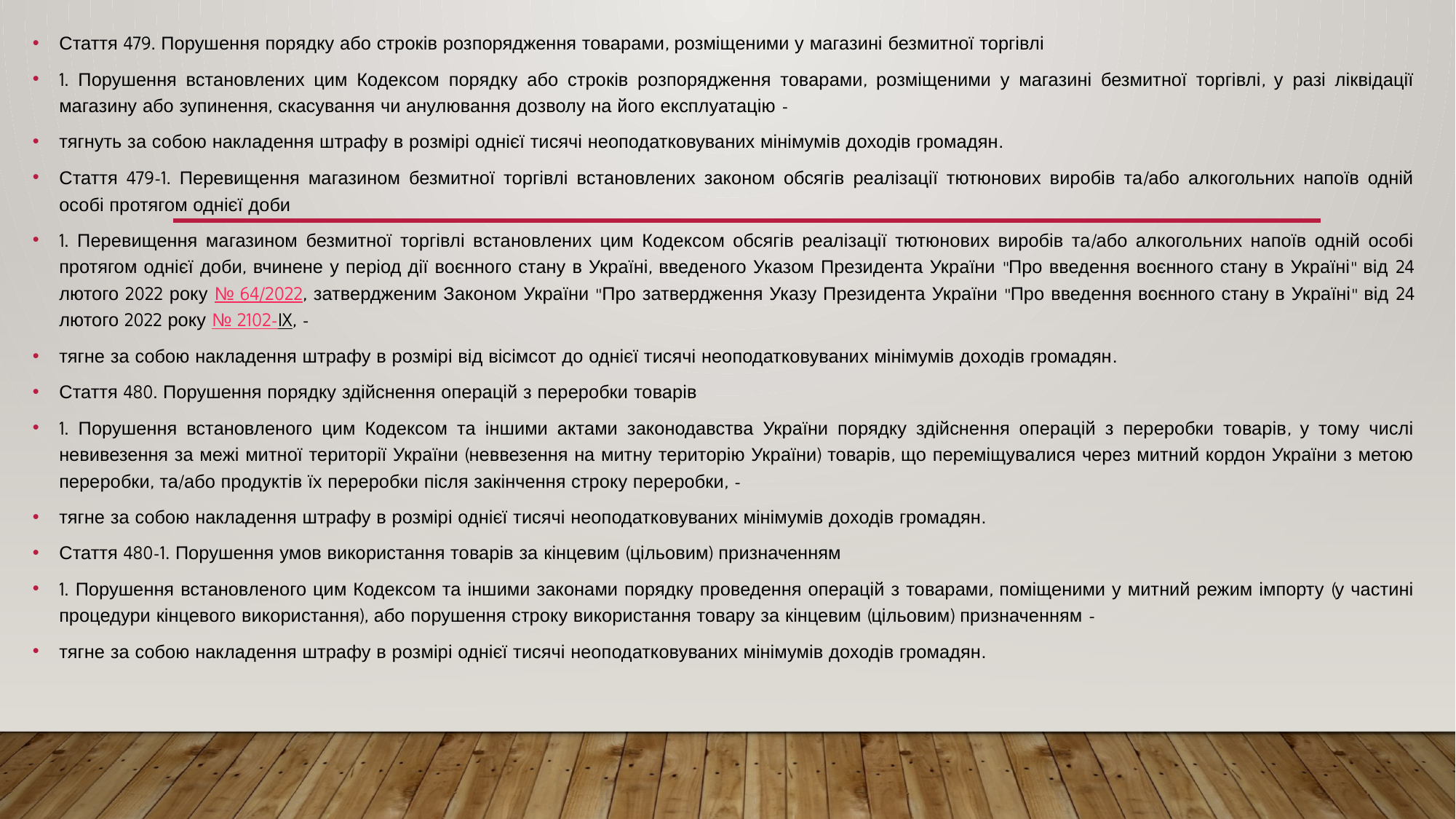

Стаття 479. Порушення порядку або строків розпорядження товарами, розміщеними у магазині безмитної торгівлі
1. Порушення встановлених цим Кодексом порядку або строків розпорядження товарами, розміщеними у магазині безмитної торгівлі, у разі ліквідації магазину або зупинення, скасування чи анулювання дозволу на його експлуатацію -
тягнуть за собою накладення штрафу в розмірі однієї тисячі неоподатковуваних мінімумів доходів громадян.
Стаття 479-1. Перевищення магазином безмитної торгівлі встановлених законом обсягів реалізації тютюнових виробів та/або алкогольних напоїв одній особі протягом однієї доби
1. Перевищення магазином безмитної торгівлі встановлених цим Кодексом обсягів реалізації тютюнових виробів та/або алкогольних напоїв одній особі протягом однієї доби, вчинене у період дії воєнного стану в Україні, введеного Указом Президента України "Про введення воєнного стану в Україні" від 24 лютого 2022 року № 64/2022, затвердженим Законом України "Про затвердження Указу Президента України "Про введення воєнного стану в Україні" від 24 лютого 2022 року № 2102-IX, -
тягне за собою накладення штрафу в розмірі від вісімсот до однієї тисячі неоподатковуваних мінімумів доходів громадян.
Стаття 480. Порушення порядку здійснення операцій з переробки товарів
1. Порушення встановленого цим Кодексом та іншими актами законодавства України порядку здійснення операцій з переробки товарів, у тому числі невивезення за межі митної території України (неввезення на митну територію України) товарів, що переміщувалися через митний кордон України з метою переробки, та/або продуктів їх переробки після закінчення строку переробки, -
тягне за собою накладення штрафу в розмірі однієї тисячі неоподатковуваних мінімумів доходів громадян.
Стаття 480-1. Порушення умов використання товарів за кінцевим (цільовим) призначенням
1. Порушення встановленого цим Кодексом та іншими законами порядку проведення операцій з товарами, поміщеними у митний режим імпорту (у частині процедури кінцевого використання), або порушення строку використання товару за кінцевим (цільовим) призначенням -
тягне за собою накладення штрафу в розмірі однієї тисячі неоподатковуваних мінімумів доходів громадян.